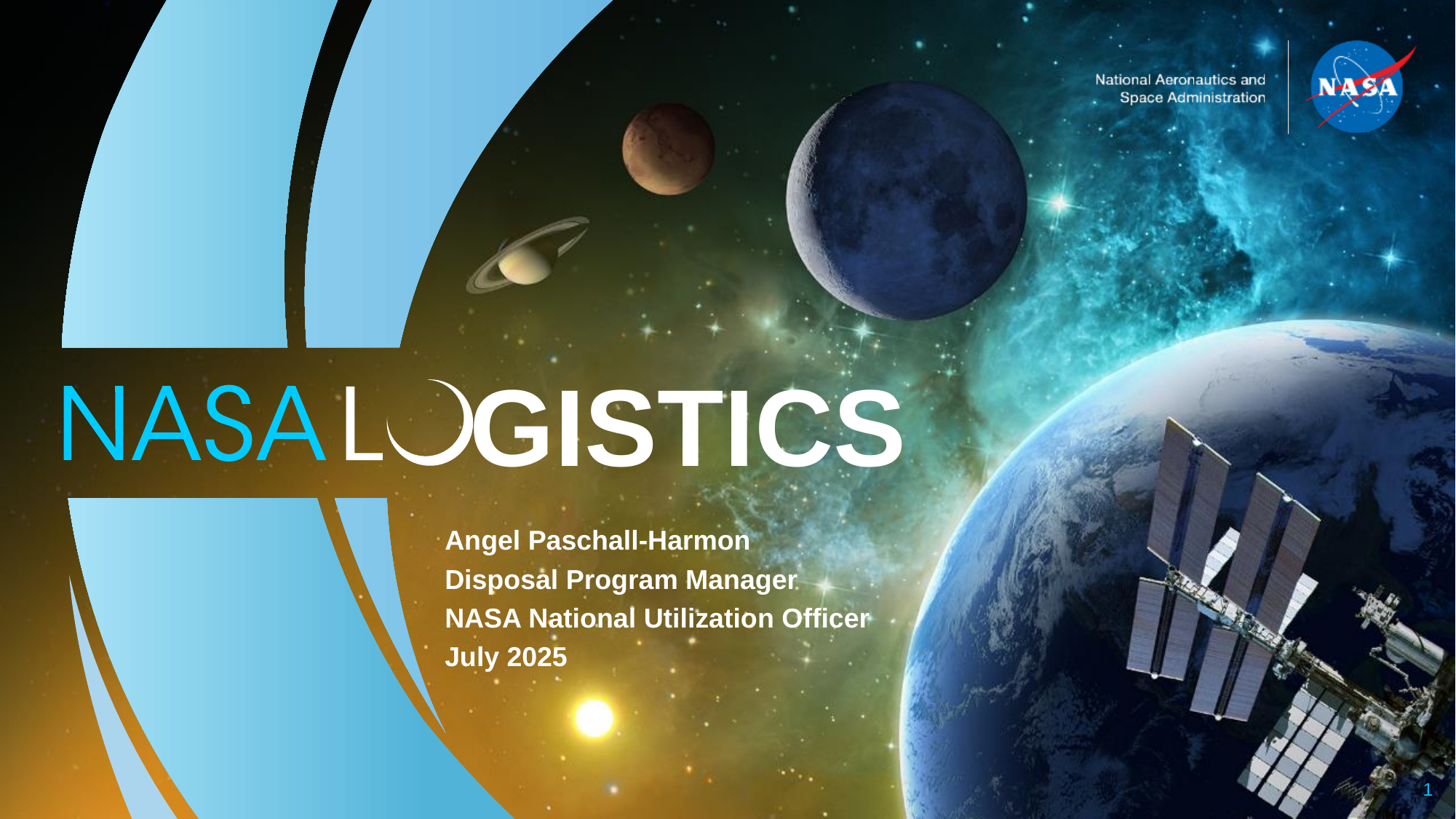

GISTICS

Angel Paschall-Harmon
Disposal Program Manager
NASA National Utilization Officer
July 2025
1